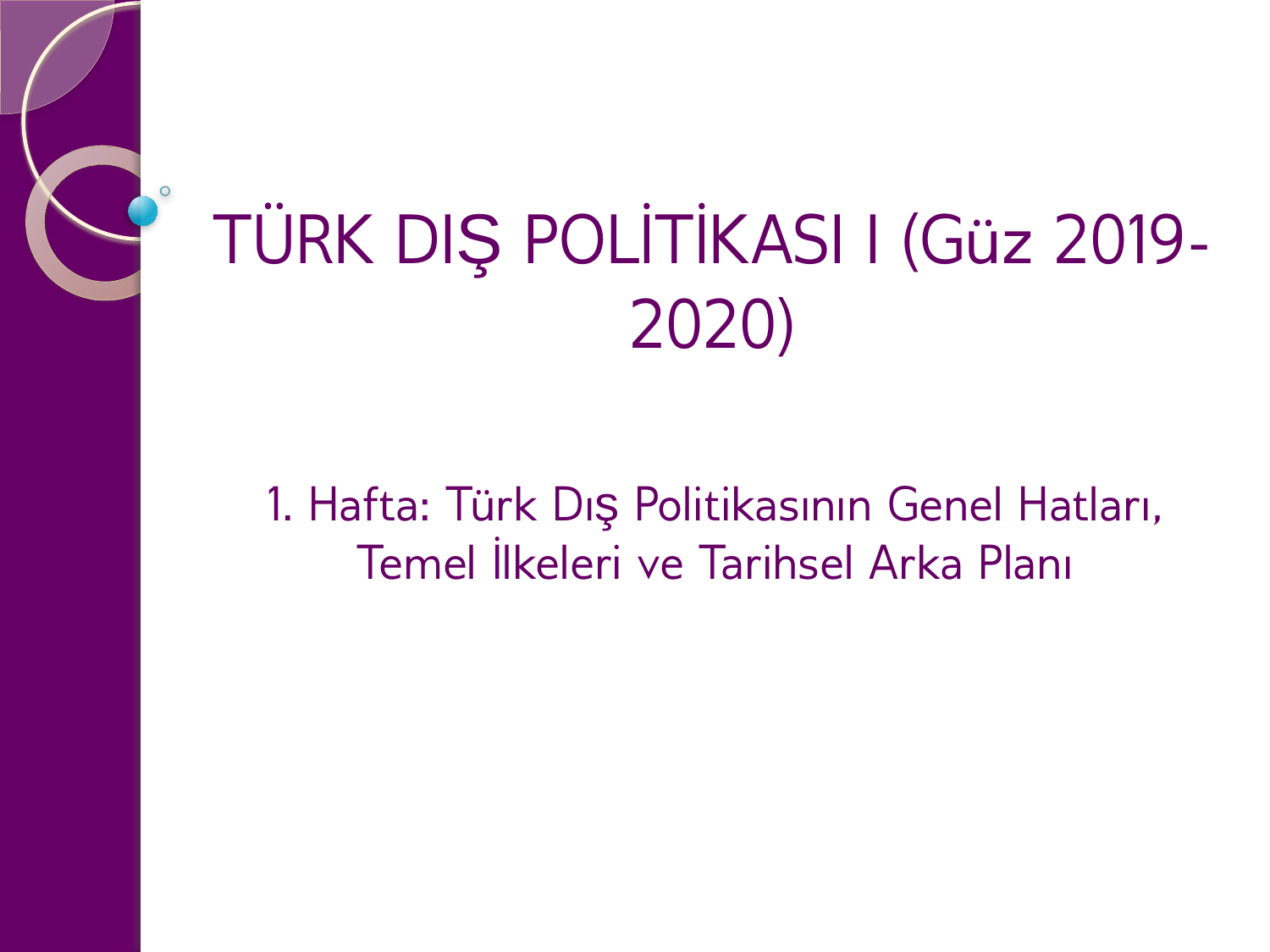

# TÜRK DIŞ POLİTİKASI I (Güz 2019-2020)

1. Hafta: Türk Dış Politikasının Genel Hatları, Temel İlkeleri ve Tarihsel Arka Planı